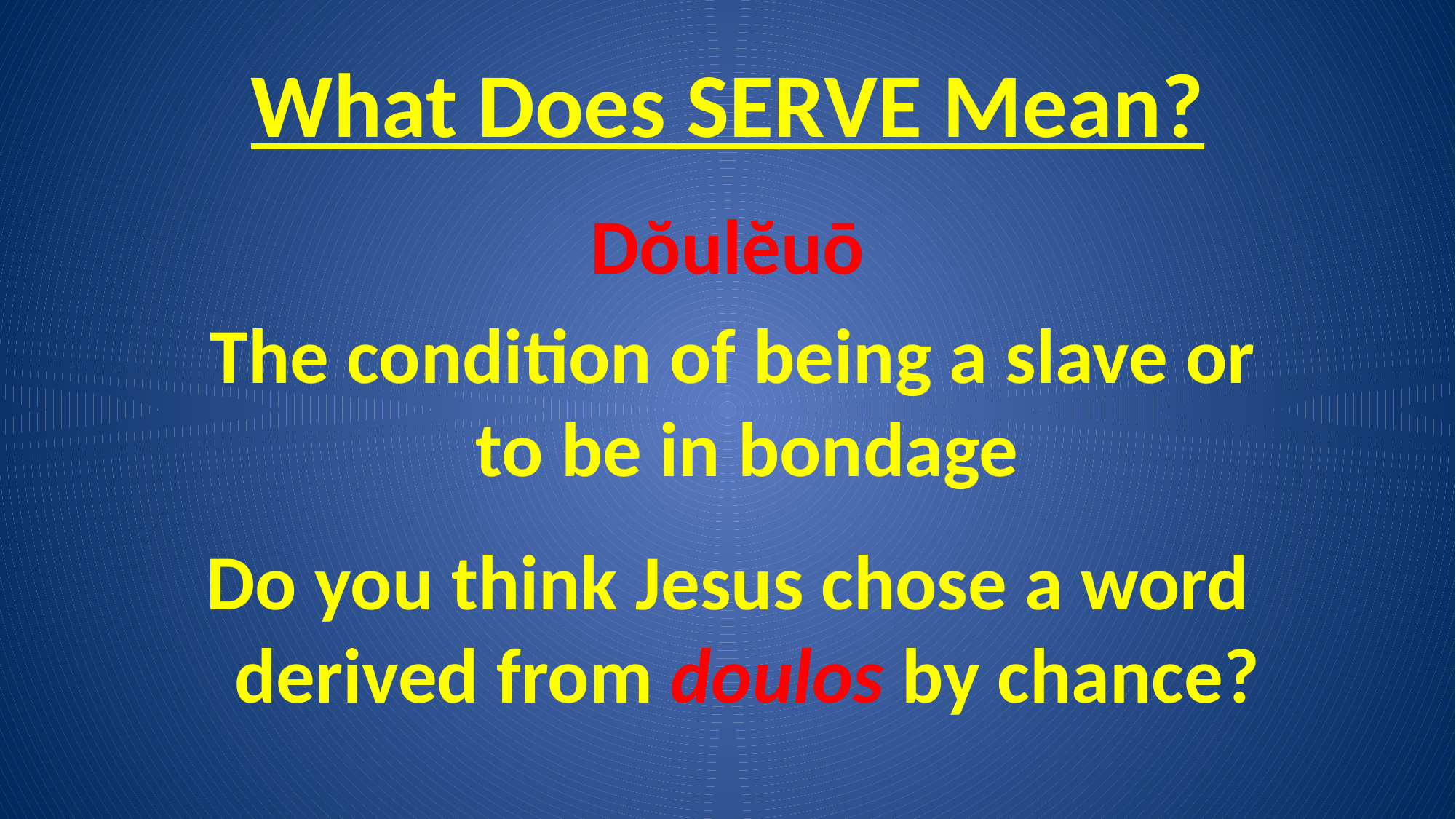

# What Does SERVE Mean?
Dŏulĕuō
 The condition of being a slave or to be in bondage

Do you think Jesus chose a word derived from doulos by chance?